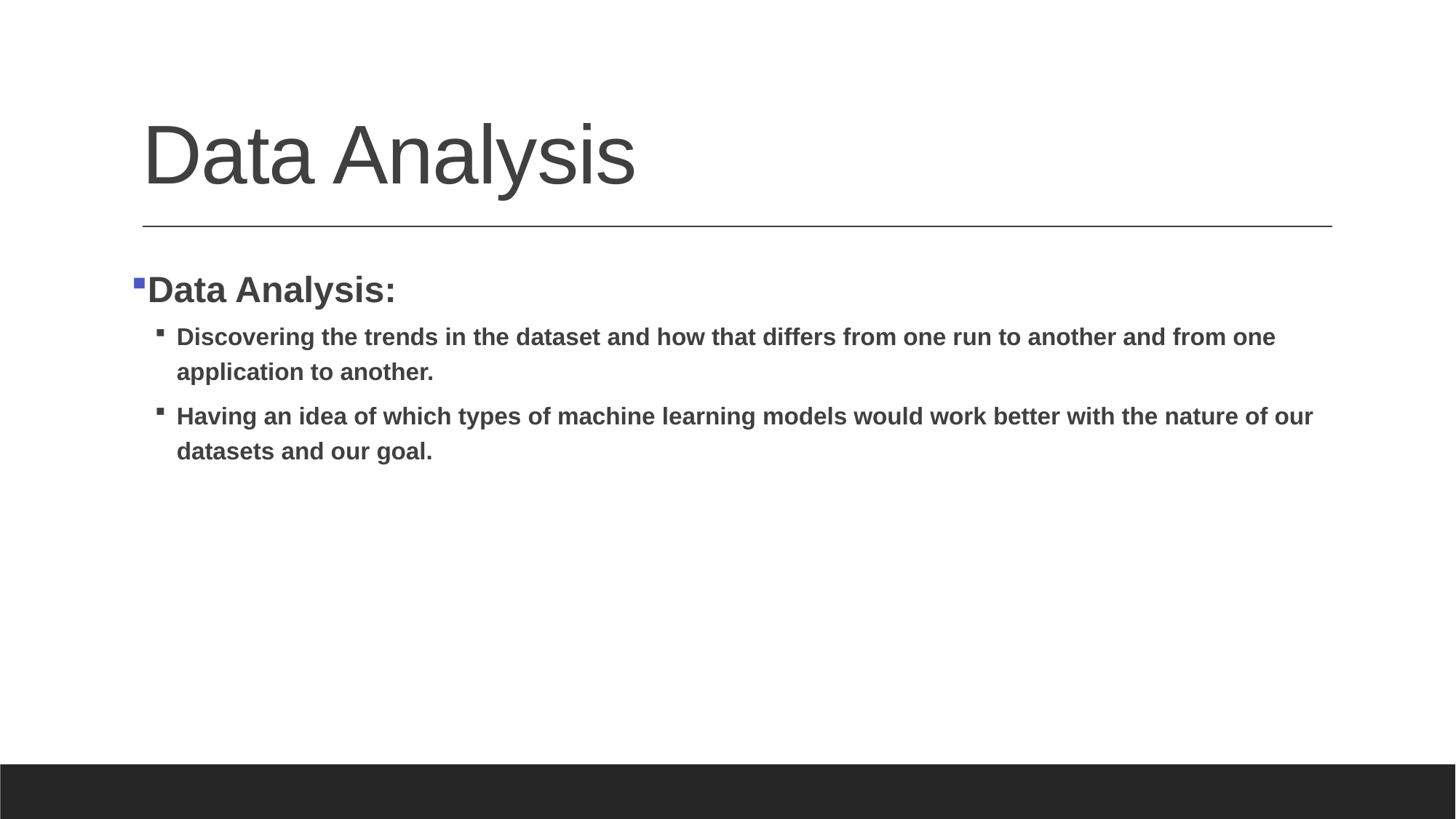

# Data Analysis
Data Analysis:
Discovering the trends in the dataset and how that differs from one run to another and from one application to another.
Having an idea of which types of machine learning models would work better with the nature of our datasets and our goal.